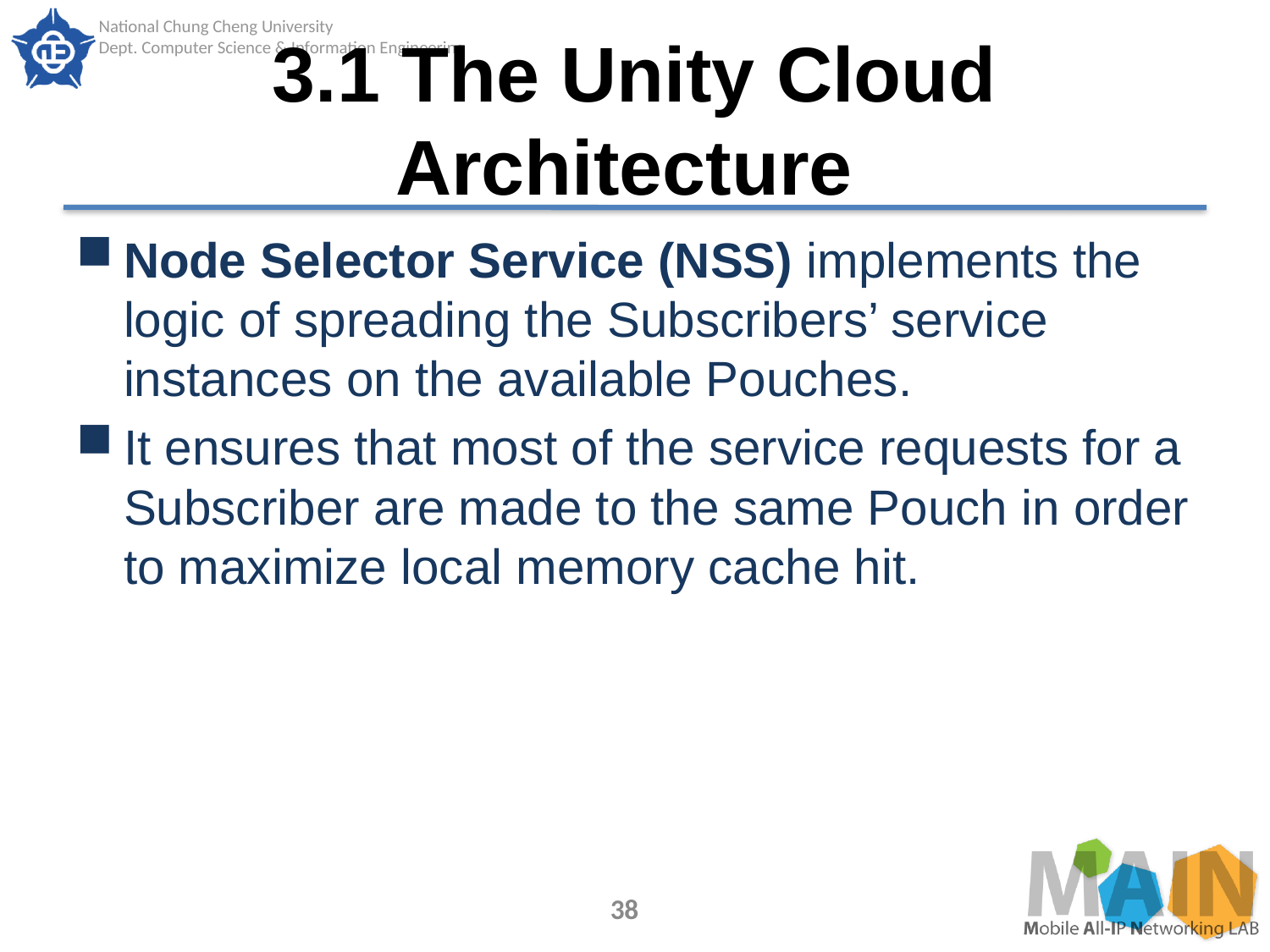

# 3.1 The Unity Cloud Architecture
Node Selector Service (NSS) implements the logic of spreading the Subscribers’ service instances on the available Pouches.
It ensures that most of the service requests for a Subscriber are made to the same Pouch in order to maximize local memory cache hit.

38